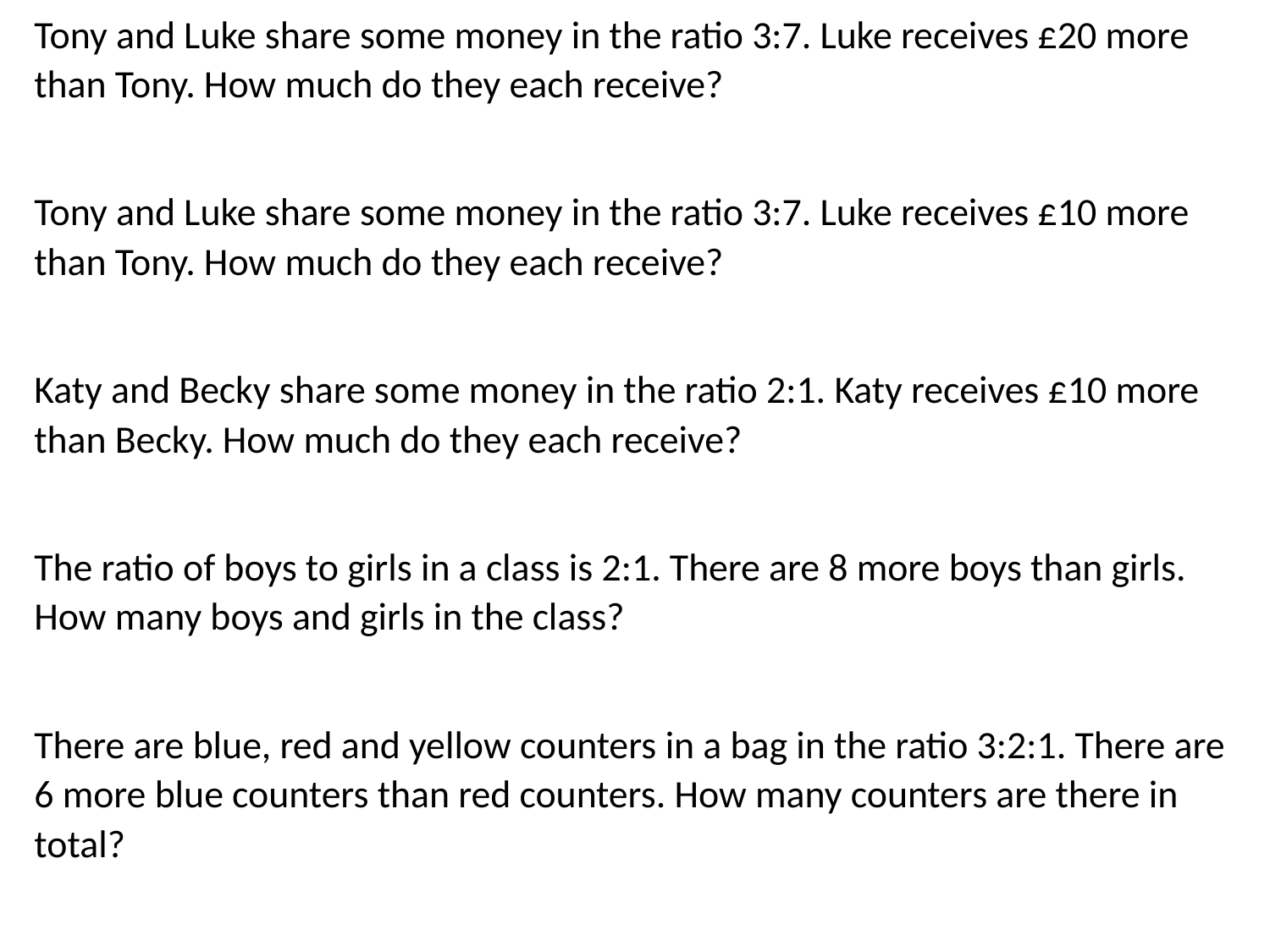

Tony and Luke share some money in the ratio 3:7. Luke receives £20 more than Tony. How much do they each receive?

Tony and Luke share some money in the ratio 3:7. Luke receives £10 more than Tony. How much do they each receive?

Katy and Becky share some money in the ratio 2:1. Katy receives £10 more than Becky. How much do they each receive?

The ratio of boys to girls in a class is 2:1. There are 8 more boys than girls. How many boys and girls in the class?

There are blue, red and yellow counters in a bag in the ratio 3:2:1. There are 6 more blue counters than red counters. How many counters are there in total?